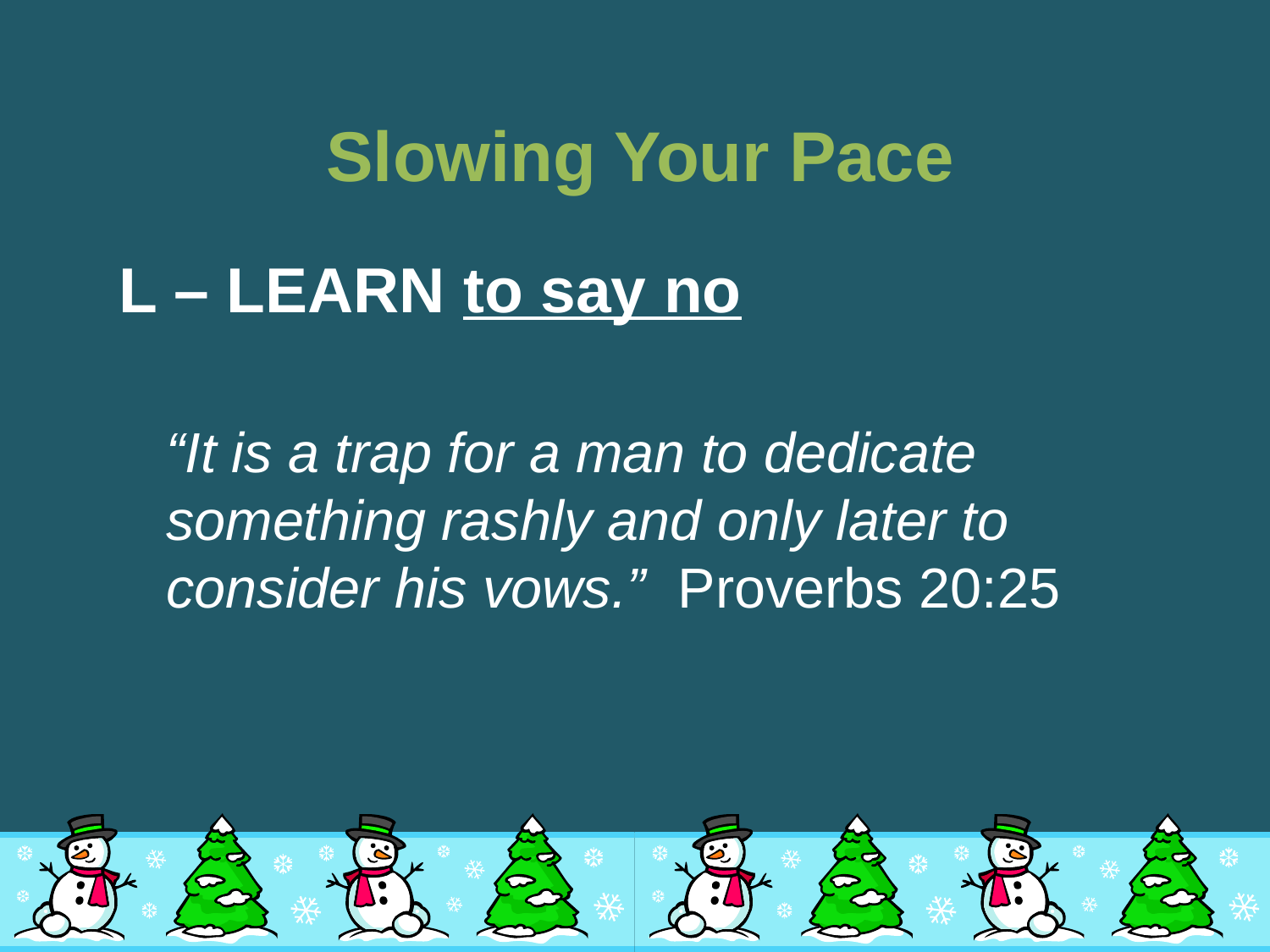

# Slowing Your Pace
L – LEARN to say no

	“It is a trap for a man to dedicate something rashly and only later to consider his vows.”  Proverbs 20:25